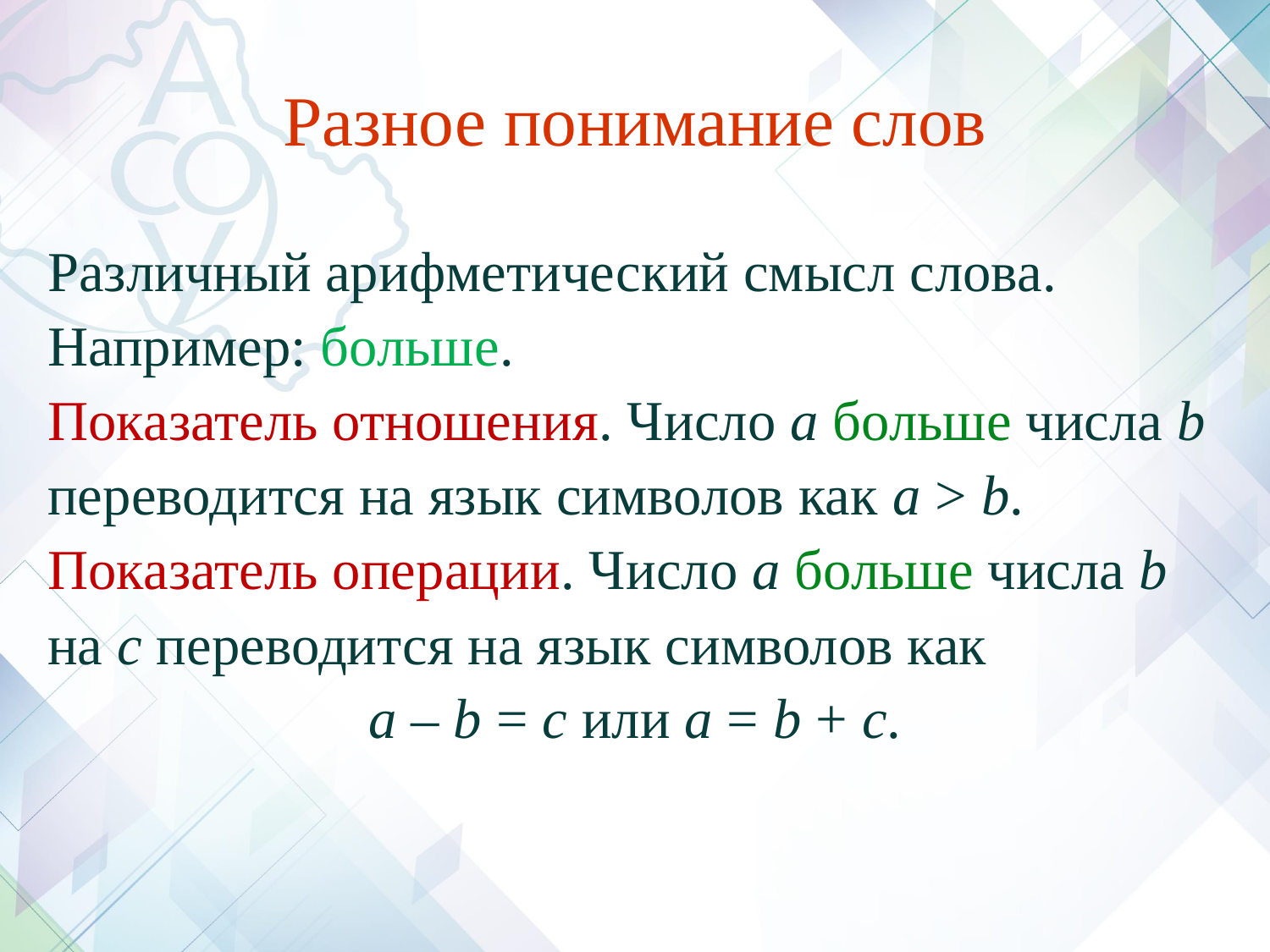

# Разное понимание слов
Различный арифметический смысл слова.
Например: больше.
Показатель отношения. Число а больше числа b переводится на язык символов как а > b.
Показатель операции. Число а больше числа b на с переводится на язык символов как
а – b = с или а = b + с.